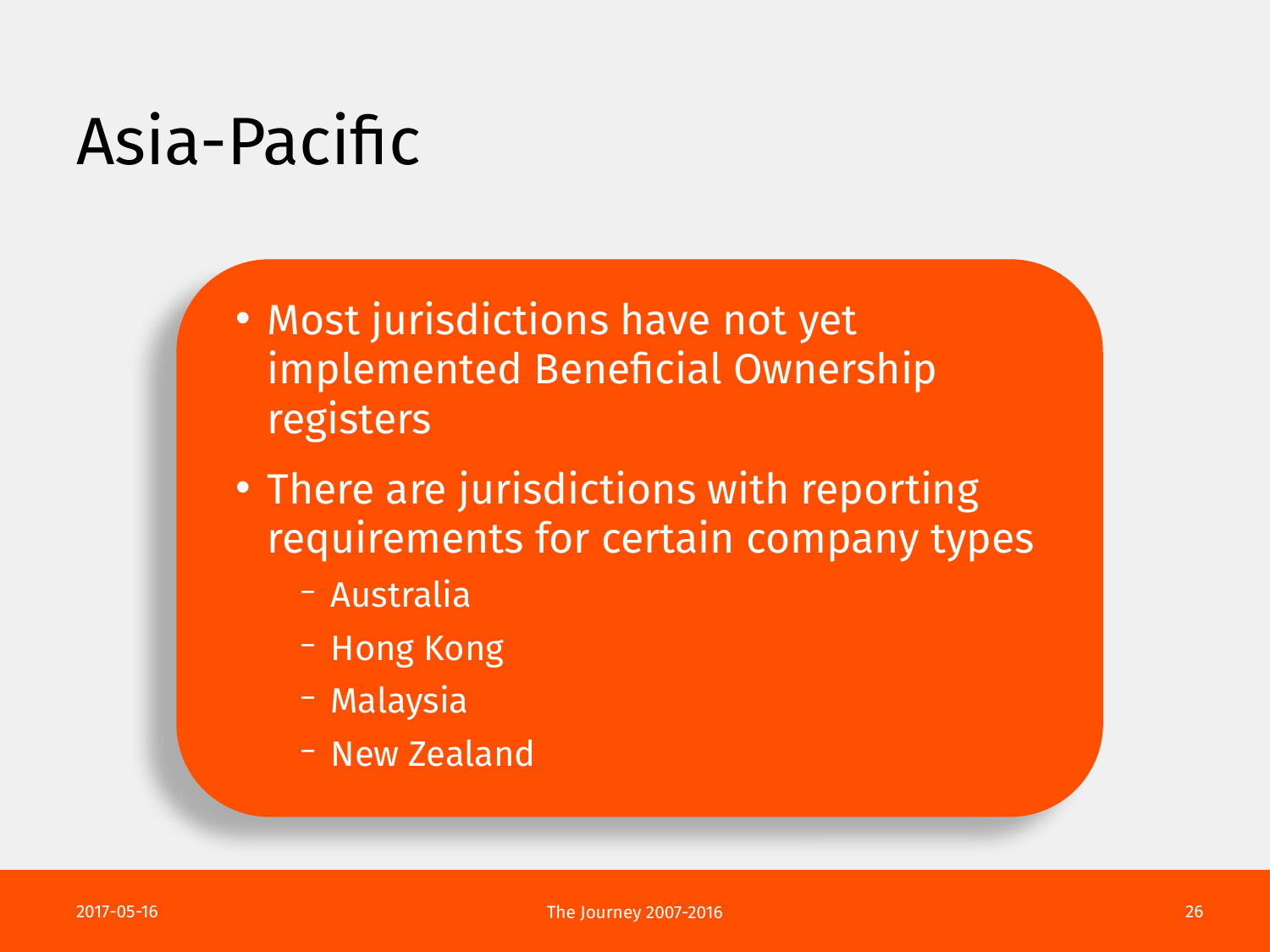

# Asia-Pacific

Most jurisdictions have not yet implemented Beneficial Ownership registers
There are jurisdictions with reporting requirements for certain company types
Australia
Hong Kong
Malaysia
New Zealand
2017-05-16
26